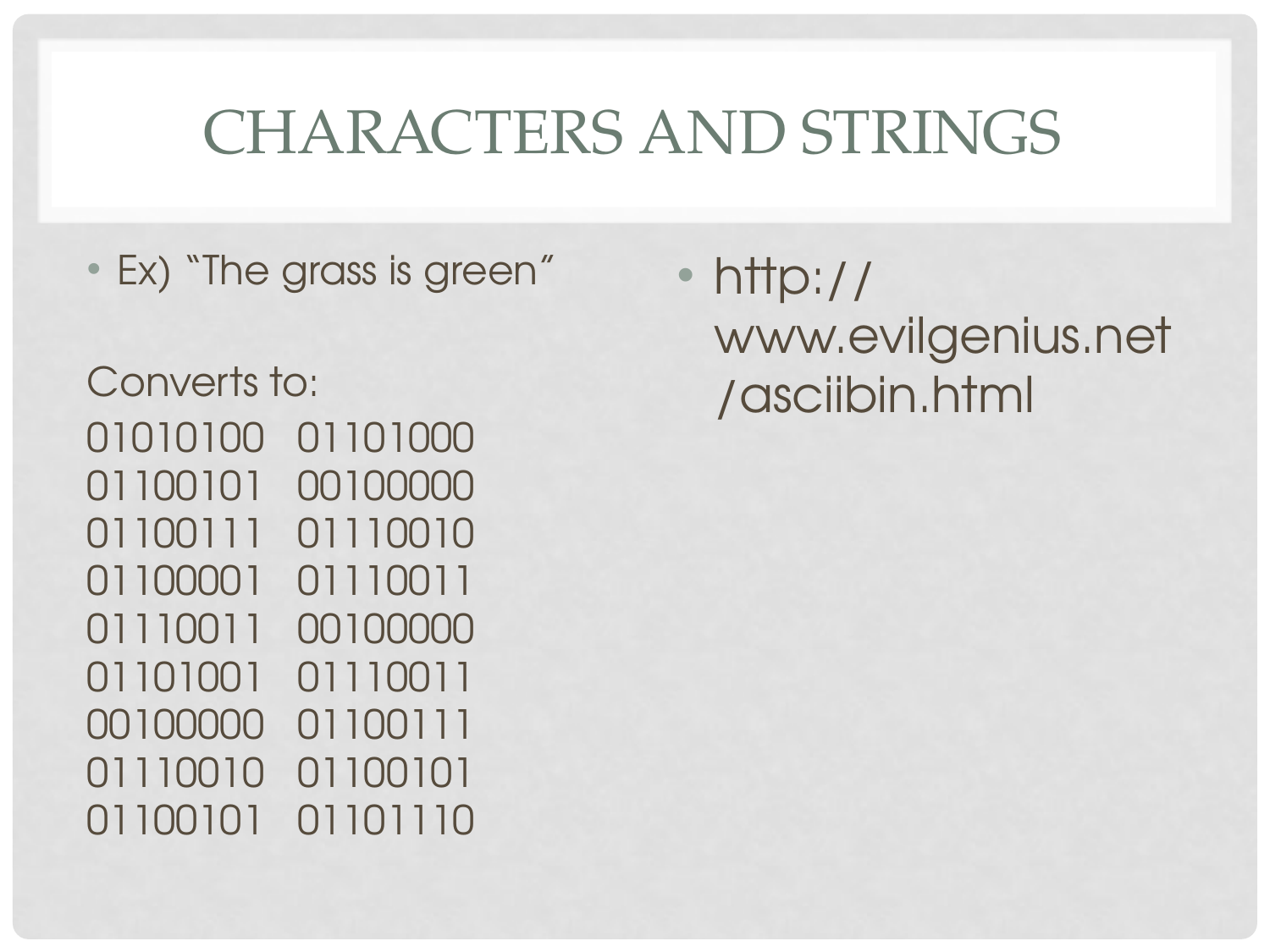

# Characters and Strings
Ex) “The grass is green”

Converts to:
01010100   01101000 01100101   00100000 01100111   01110010 01100001   01110011 01110011   00100000 01101001   01110011 00100000   01100111 01110010   01100101 01100101   01101110
http://www.evilgenius.net/asciibin.html